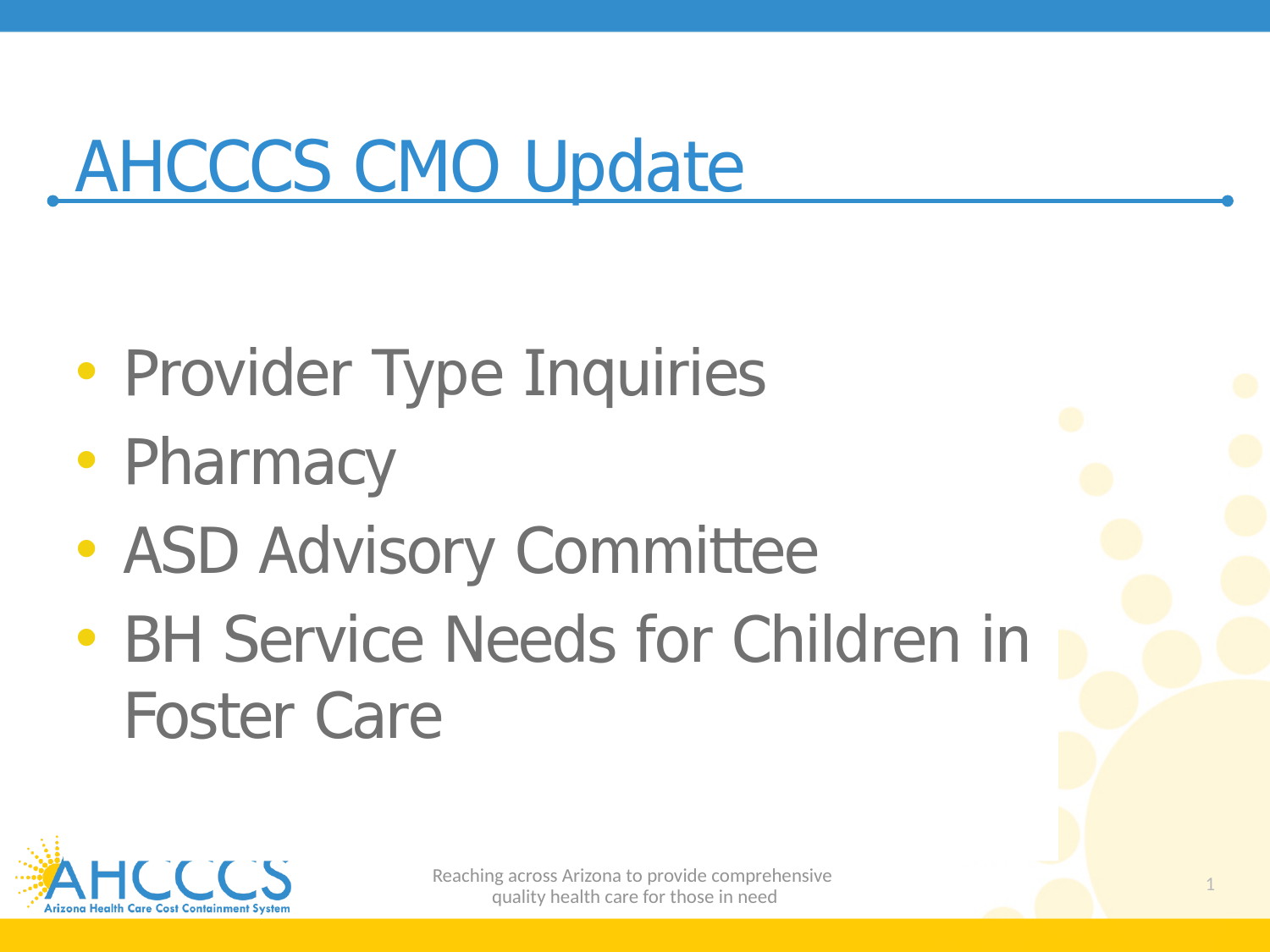

# AHCCCS CMO Update

Provider Type Inquiries
Pharmacy
ASD Advisory Committee
BH Service Needs for Children in Foster Care

Reaching across Arizona to provide comprehensive
quality health care for those in need
1